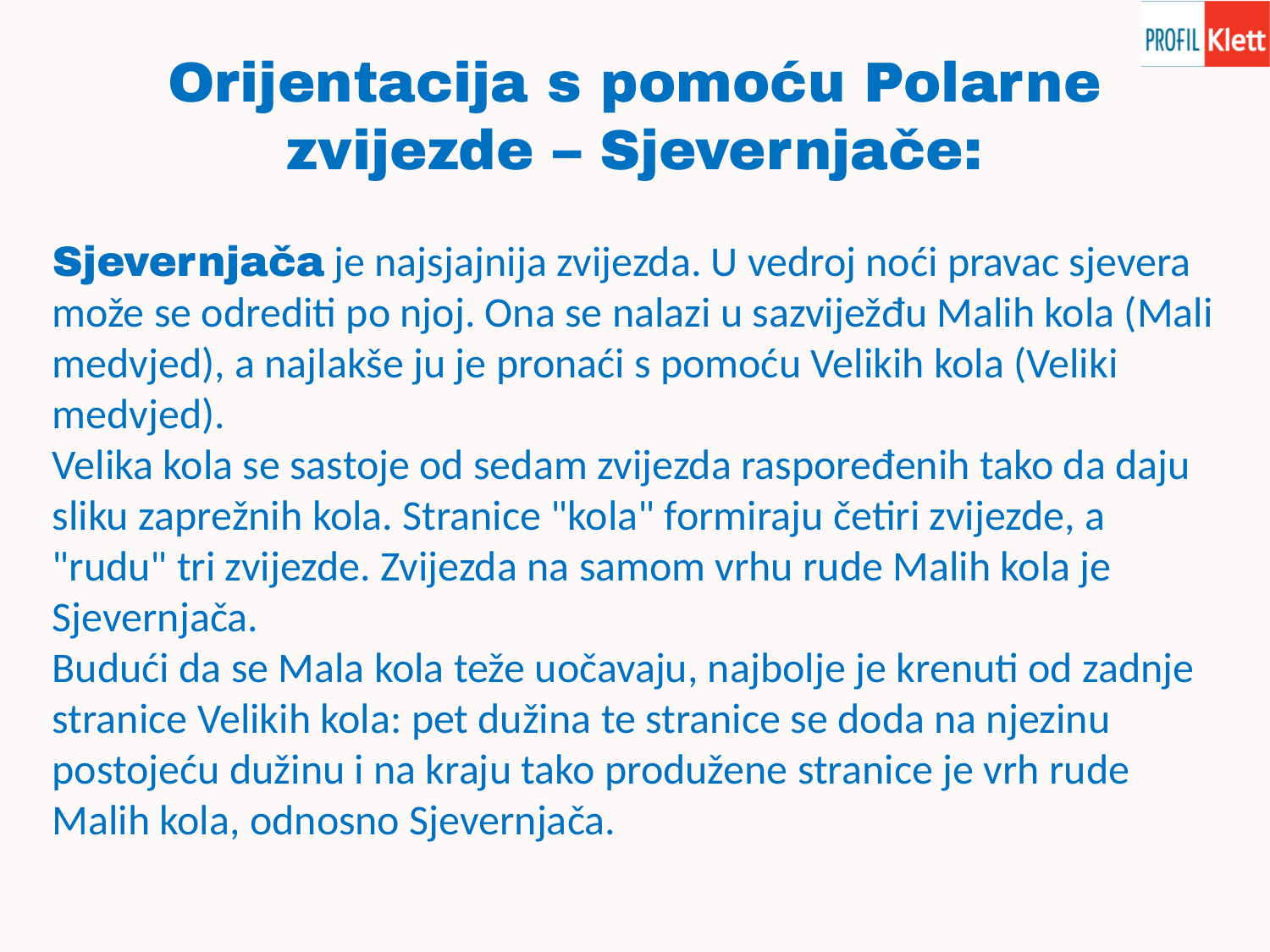

Orijentacija s pomoću Polarne zvijezde – Sjevernjače:
Sjevernjača je najsjajnija zvijezda. U vedroj noći pravac sjevera može se odrediti po njoj. Ona se nalazi u sazviježđu Malih kola (Mali medvjed), a najlakše ju je pronaći s pomoću Velikih kola (Veliki medvjed).
Velika kola se sastoje od sedam zvijezda raspoređenih tako da daju sliku zaprežnih kola. Stranice "kola" formiraju četiri zvijezde, a "rudu" tri zvijezde. Zvijezda na samom vrhu rude Malih kola je Sjevernjača.
Budući da se Mala kola teže uočavaju, najbolje je krenuti od zadnje stranice Velikih kola: pet dužina te stranice se doda na njezinu postojeću dužinu i na kraju tako produžene stranice je vrh rude Malih kola, odnosno Sjevernjača.